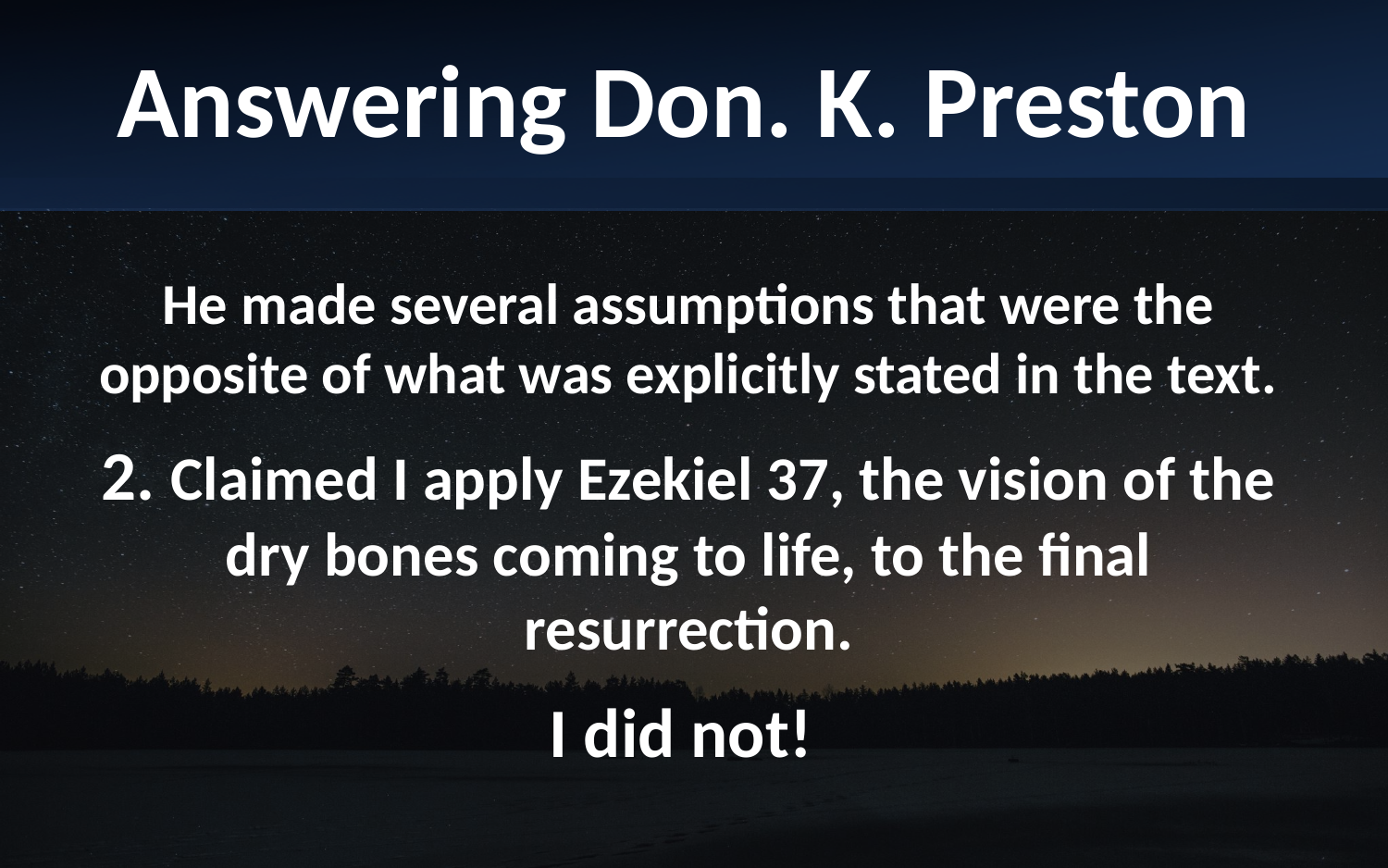

Answering Don. K. Preston
He made several assumptions that were the opposite of what was explicitly stated in the text.
2. Claimed I apply Ezekiel 37, the vision of the dry bones coming to life, to the final resurrection.
I did not!